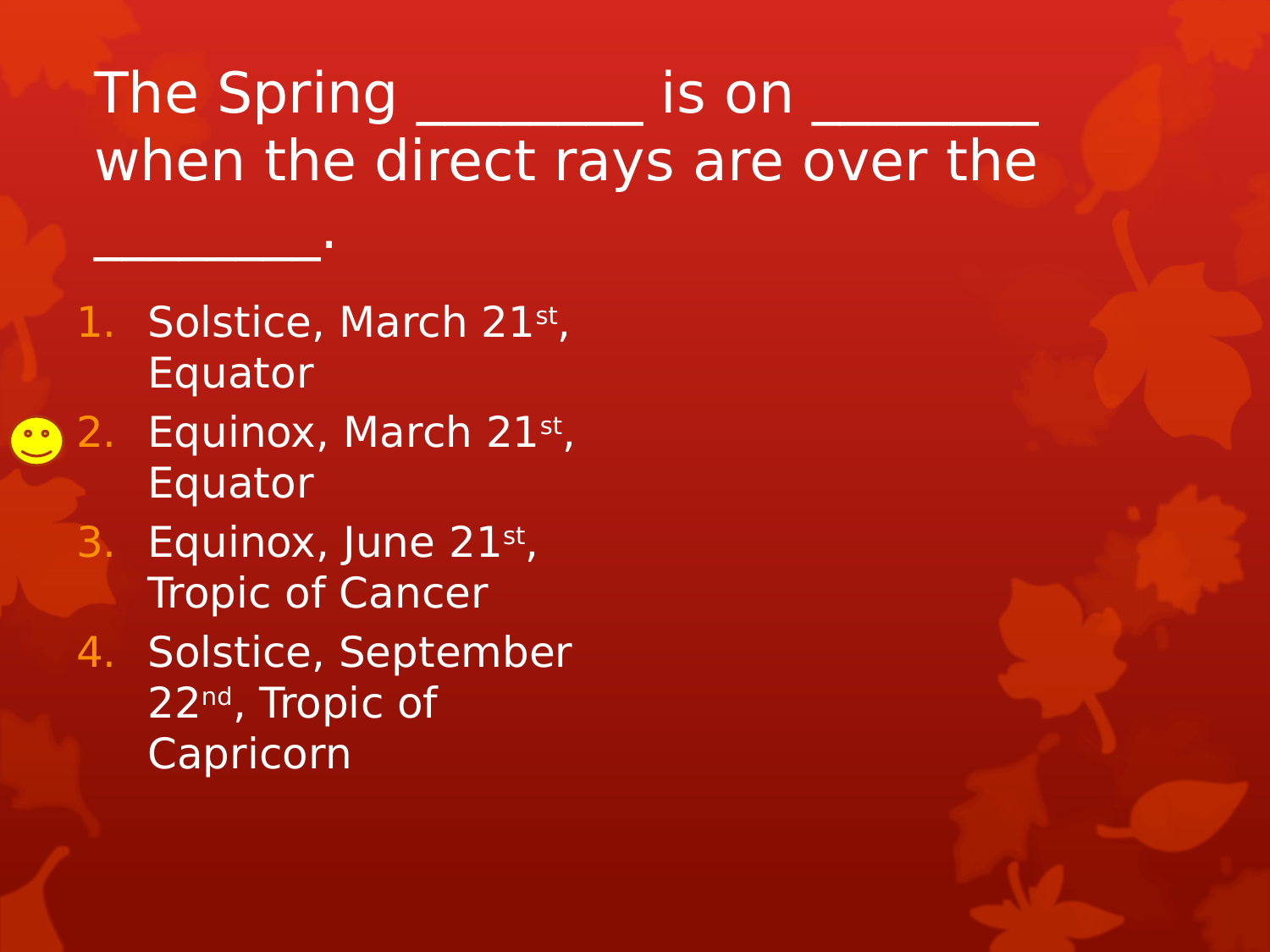

# The Spring ________ is on ________ when the direct rays are over the ________.
Solstice, March 21st, Equator
Equinox, March 21st, Equator
Equinox, June 21st, Tropic of Cancer
Solstice, September 22nd, Tropic of Capricorn